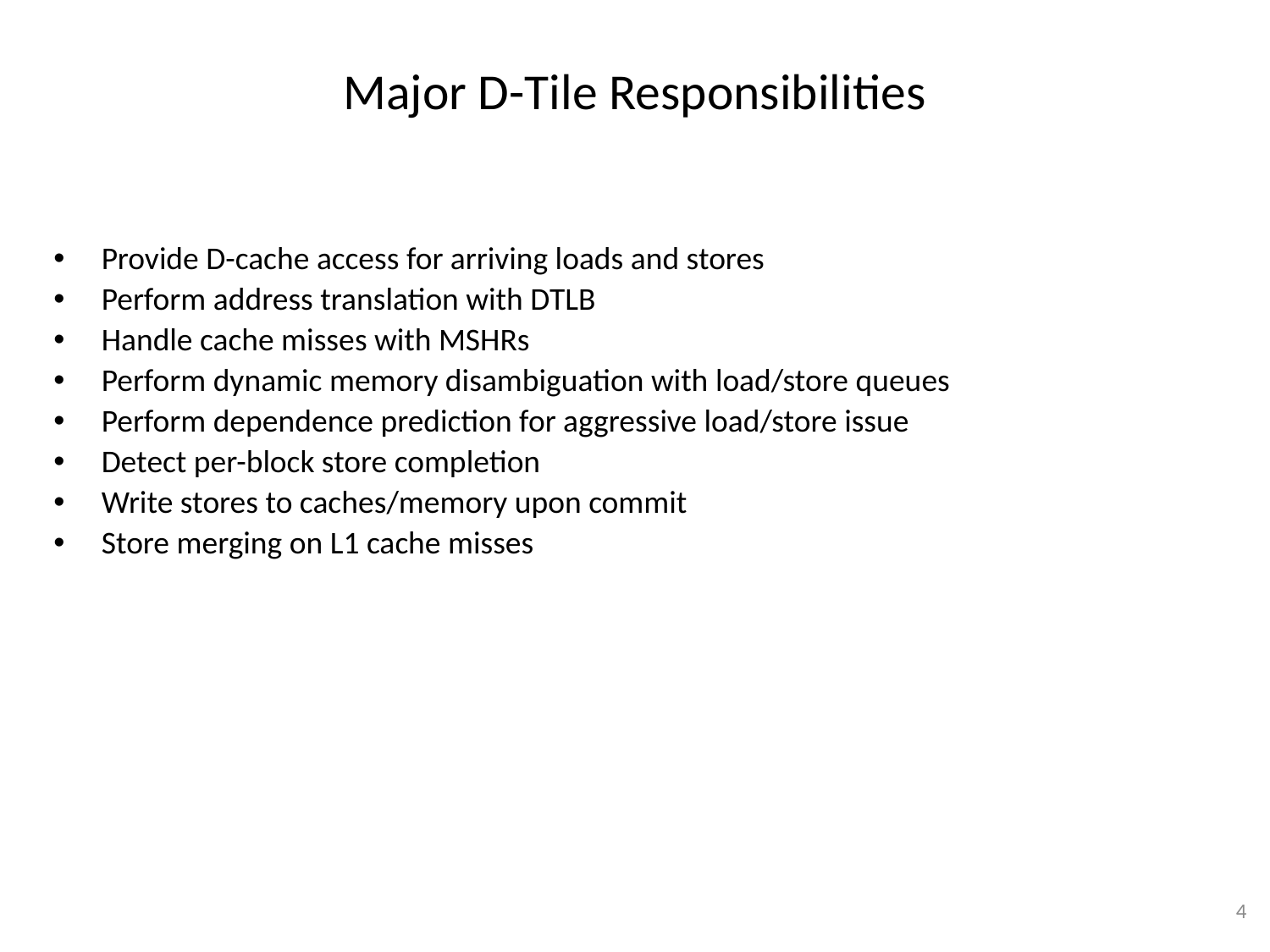

# Major D-Tile Responsibilities
Provide D-cache access for arriving loads and stores
Perform address translation with DTLB
Handle cache misses with MSHRs
Perform dynamic memory disambiguation with load/store queues
Perform dependence prediction for aggressive load/store issue
Detect per-block store completion
Write stores to caches/memory upon commit
Store merging on L1 cache misses
4